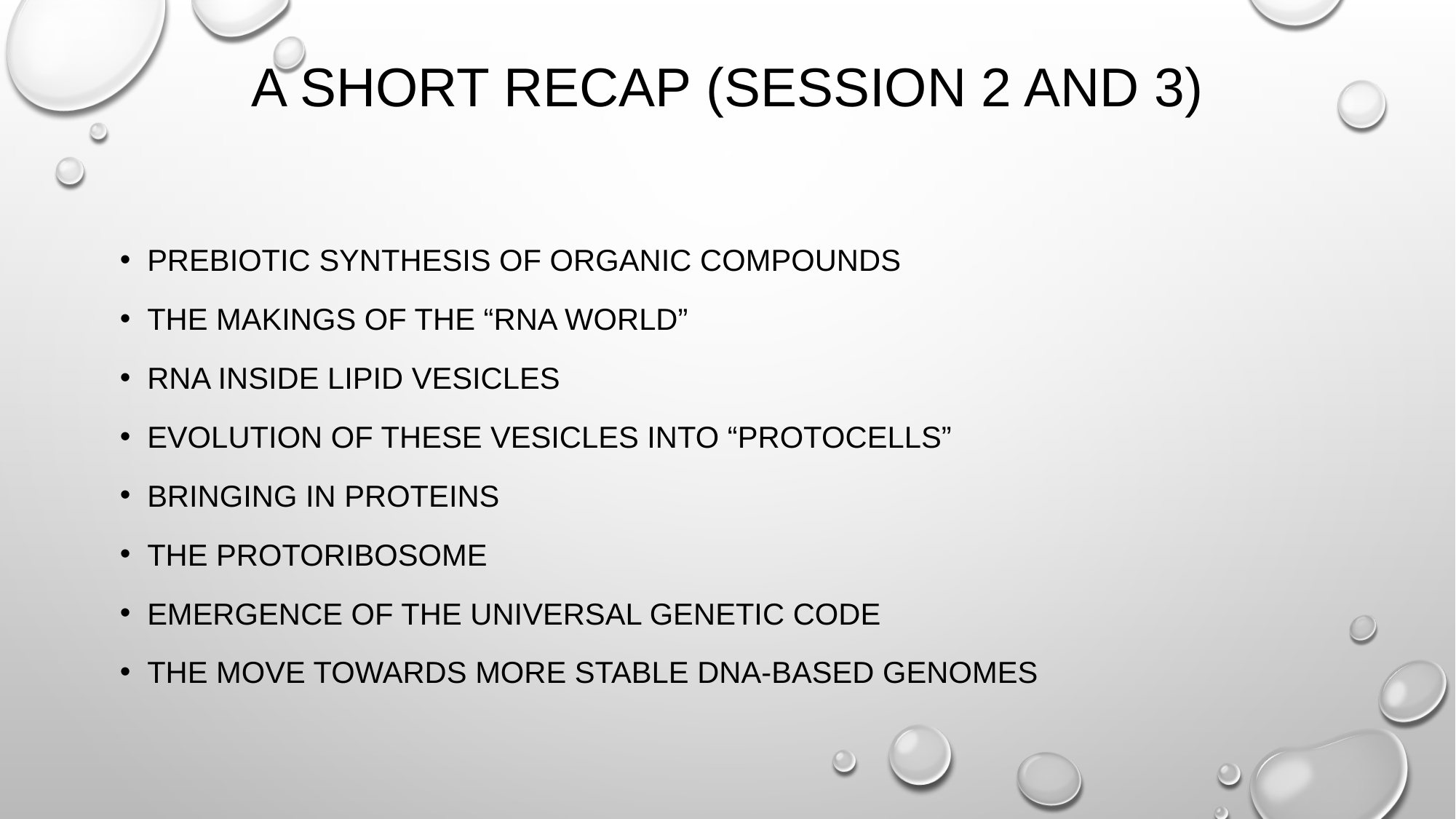

# A short recap (session 2 and 3)
Prebiotic synthesis of organic compounds
The makings of the “rna world”
Rna inside lipid vesicles
Evolution of these vesicles into “protocells”
Bringing in proteins
The protoribosome
Emergence of the universal genetic code
The move towards more stable dna-based genomes